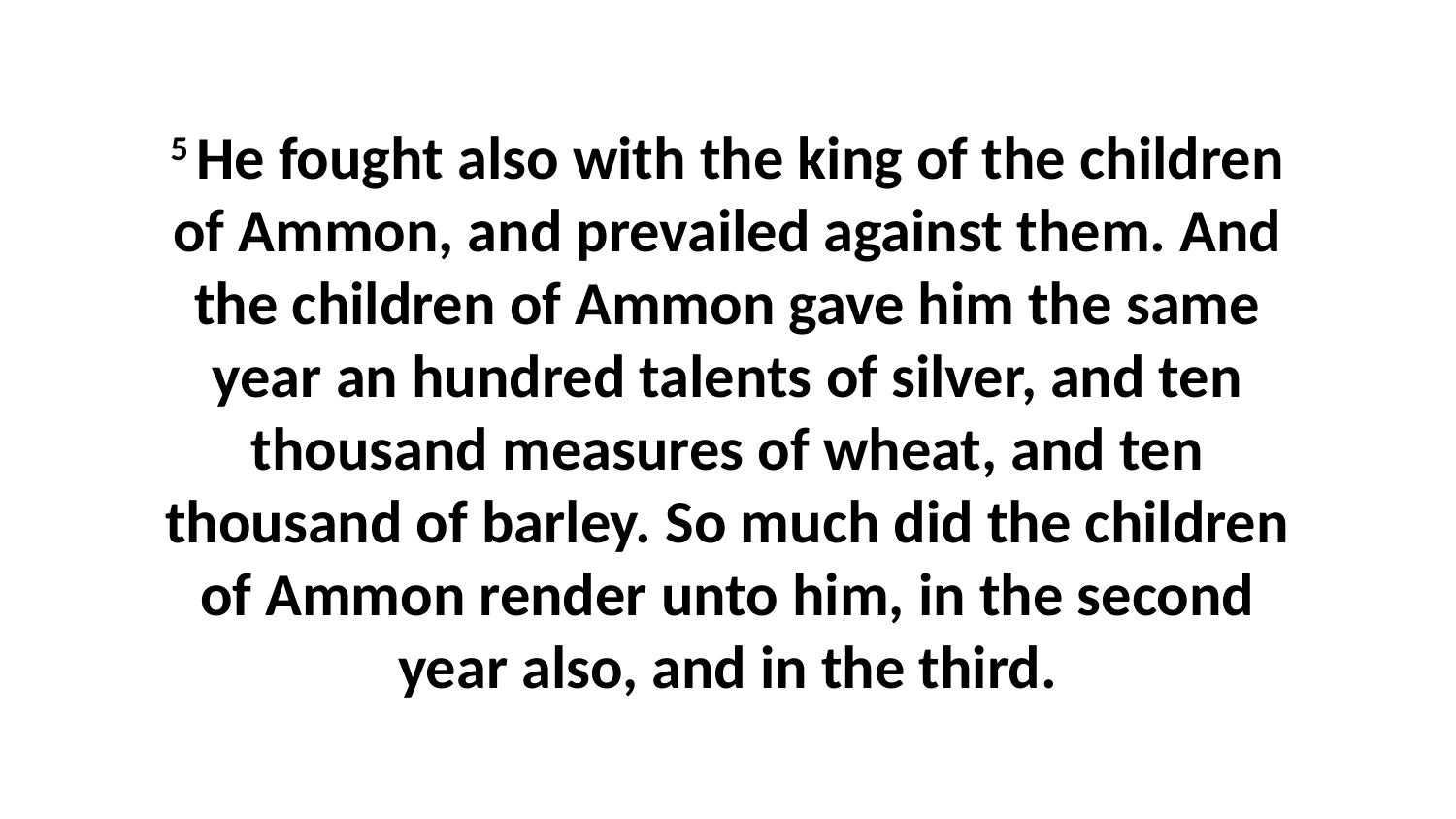

5 He fought also with the king of the children of Ammon, and prevailed against them. And the children of Ammon gave him the same year an hundred talents of silver, and ten thousand measures of wheat, and ten thousand of barley. So much did the children of Ammon render unto him, in the second year also, and in the third.